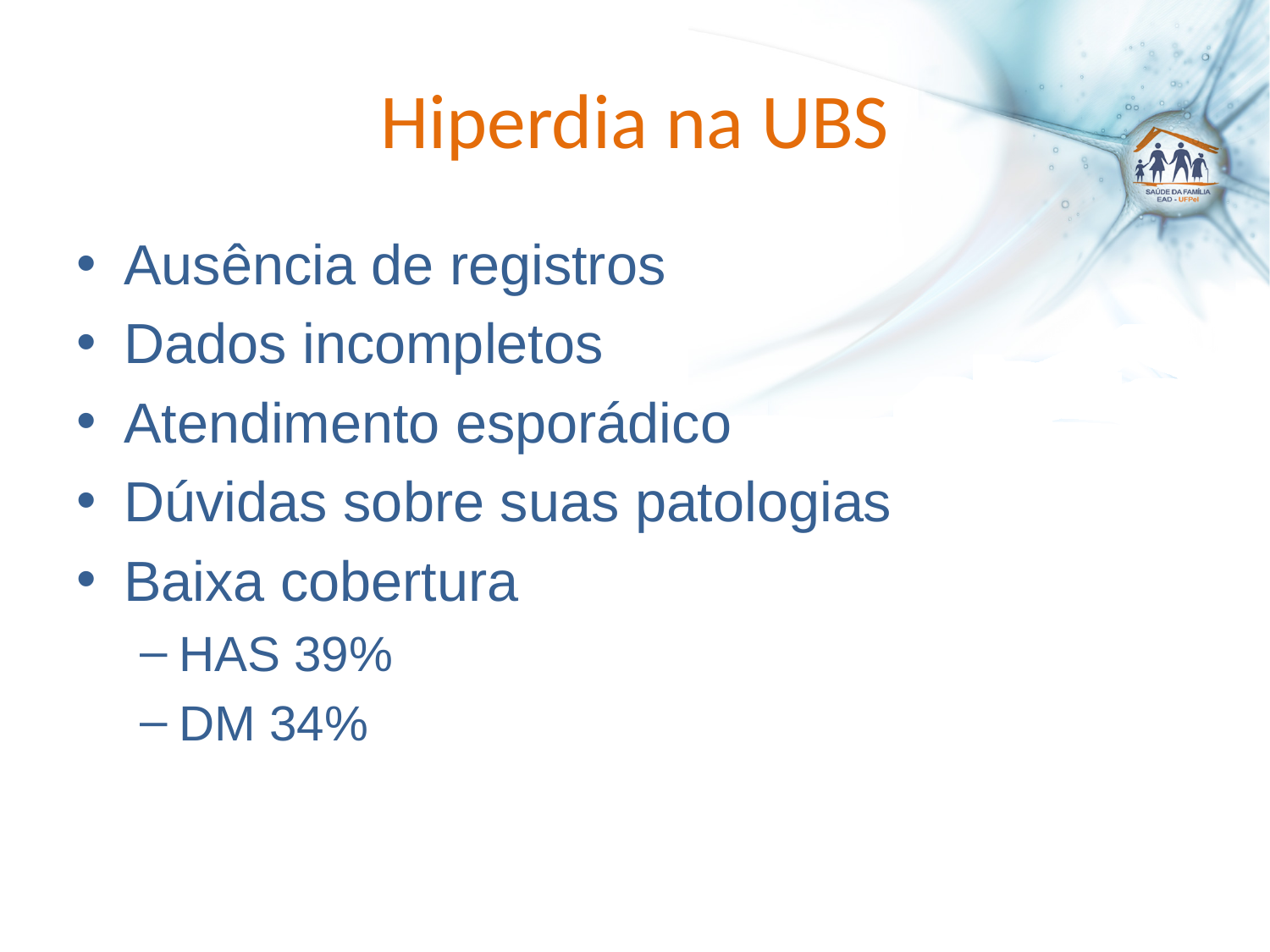

# Hiperdia na UBS
Ausência de registros
Dados incompletos
Atendimento esporádico
Dúvidas sobre suas patologias
Baixa cobertura
HAS 39%
DM 34%